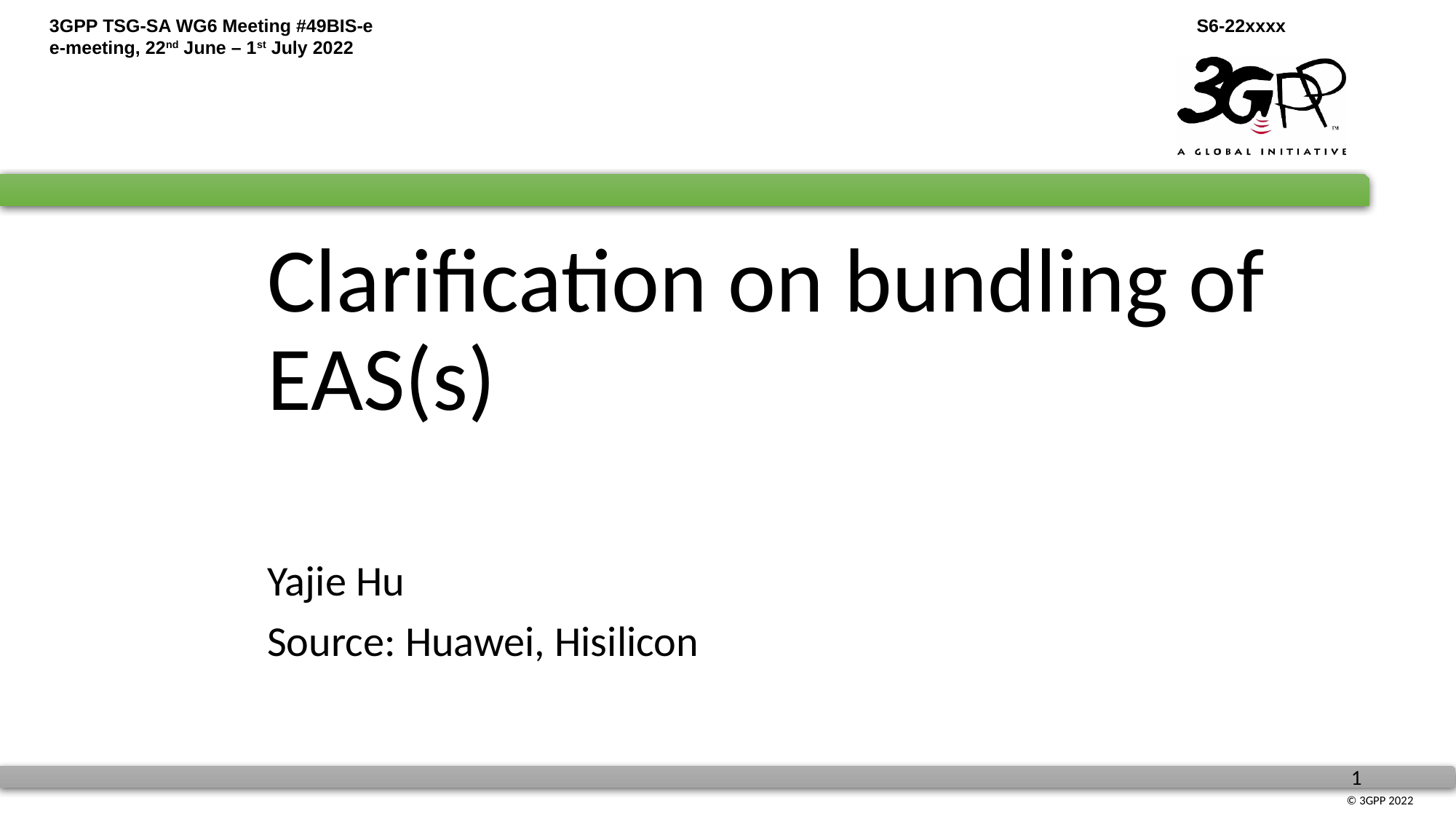

# Clarification on bundling of EAS(s)
Yajie Hu
Source: Huawei, Hisilicon